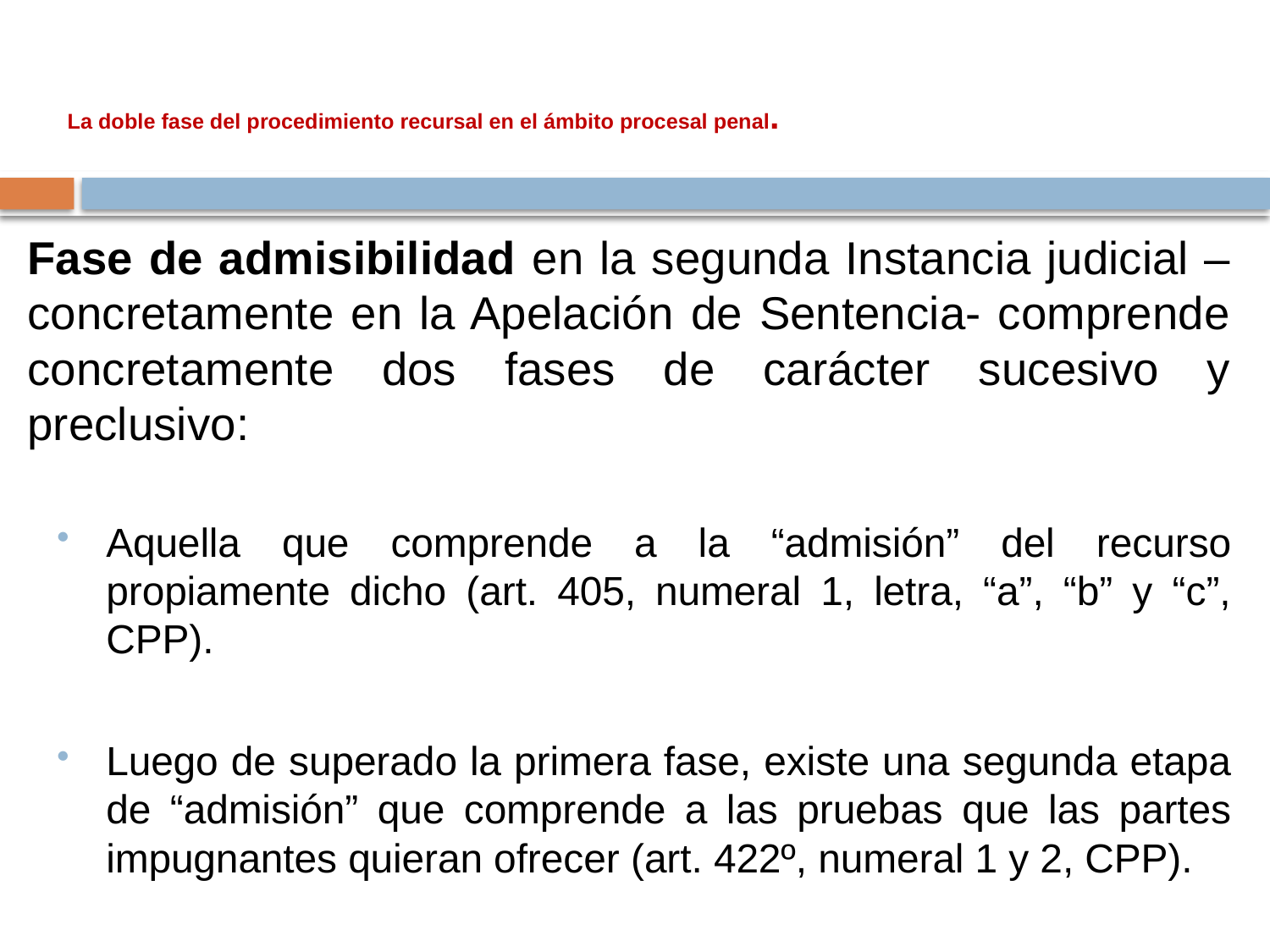

# La doble fase del procedimiento recursal en el ámbito procesal penal.

Fase de admisibilidad en la segunda Instancia judicial –concretamente en la Apelación de Sentencia- comprende concretamente dos fases de carácter sucesivo y preclusivo:

Aquella que comprende a la “admisión” del recurso propiamente dicho (art. 405, numeral 1, letra, “a”, “b” y “c”, CPP).

Luego de superado la primera fase, existe una segunda etapa de “admisión” que comprende a las pruebas que las partes impugnantes quieran ofrecer (art. 422º, numeral 1 y 2, CPP).